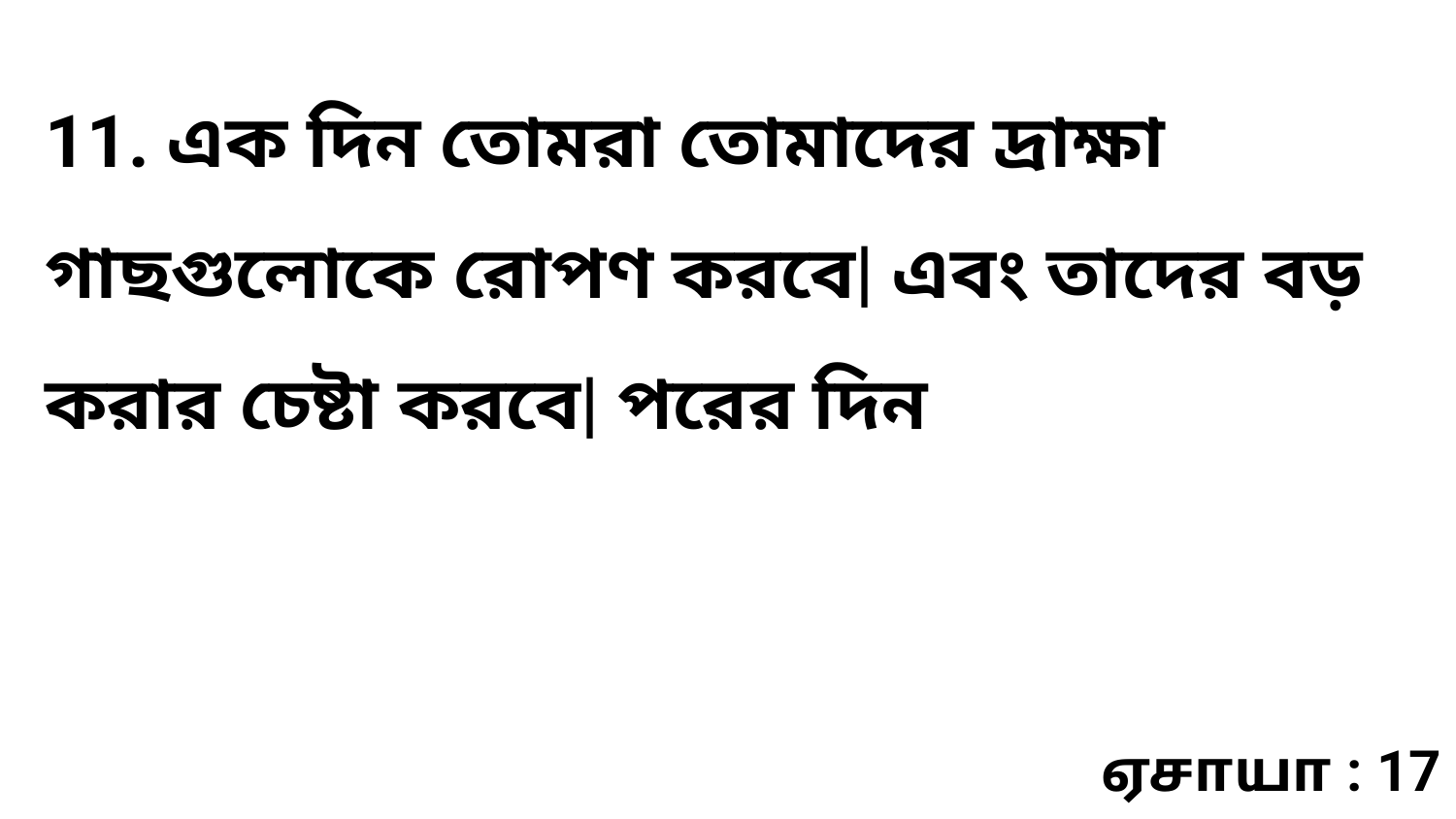

11. এক দিন তোমরা তোমাদের দ্রাক্ষা গাছগুলোকে রোপণ করবে| এবং তাদের বড় করার চেষ্টা করবে| পরের দিন
ஏசாயா : 17